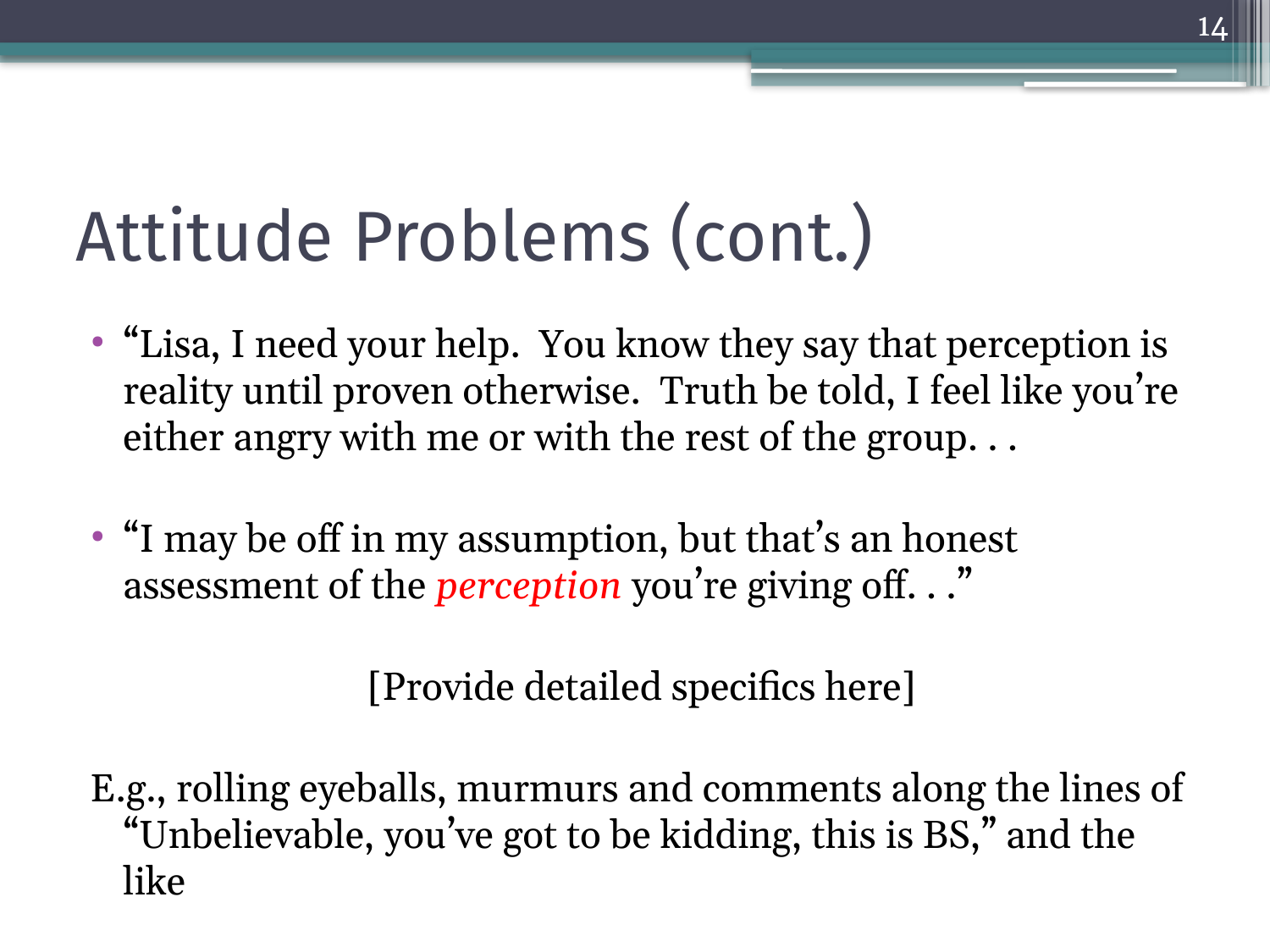

14
# Attitude Problems (cont.)
“Lisa, I need your help.  You know they say that perception is reality until proven otherwise.  Truth be told, I feel like you’re either angry with me or with the rest of the group. . .

“I may be off in my assumption, but that’s an honest assessment of the perception you’re giving off. . .”

[Provide detailed specifics here]

E.g., rolling eyeballs, murmurs and comments along the lines of “Unbelievable, you’ve got to be kidding, this is BS,” and the like